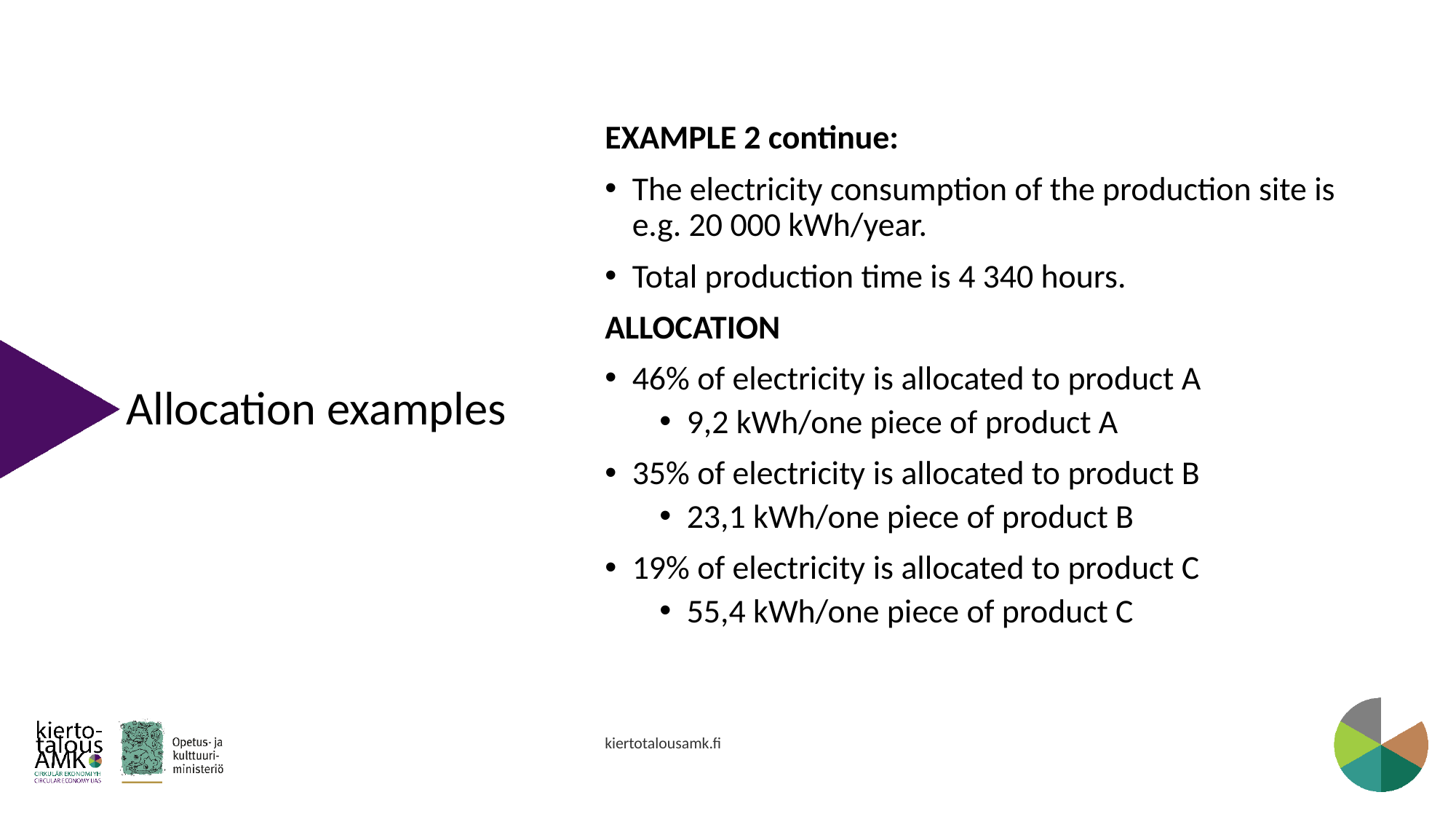

# Allocation examples
EXAMPLE 2 continue: ​
The electricity consumption of the production site is e.g. 20 000 kWh/year.
Total production time is 4 340 hours.
ALLOCATION
46% of electricity is allocated to product A
9,2 kWh/one piece of product A​
35% of electricity is allocated to product B
23,1 kWh/one piece of product B​
19% of electricity is allocated to product C
55,4 kWh/one piece of product C

kiertotalousamk.fi